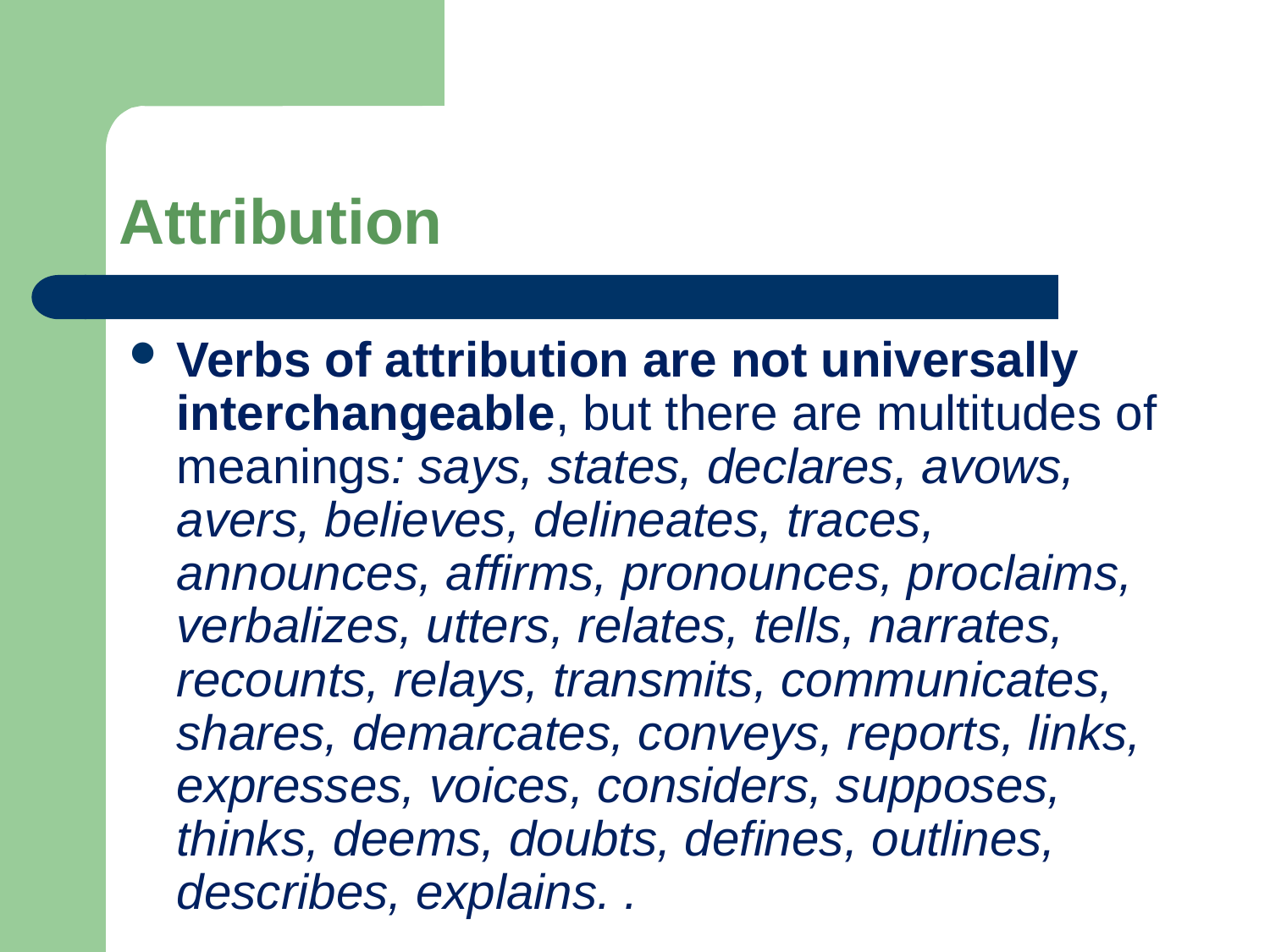

# Attribution
Verbs of attribution are not universally interchangeable, but there are multitudes of meanings: says, states, declares, avows, avers, believes, delineates, traces, announces, affirms, pronounces, proclaims, verbalizes, utters, relates, tells, narrates, recounts, relays, transmits, communicates, shares, demarcates, conveys, reports, links, expresses, voices, considers, supposes, thinks, deems, doubts, defines, outlines, describes, explains. .